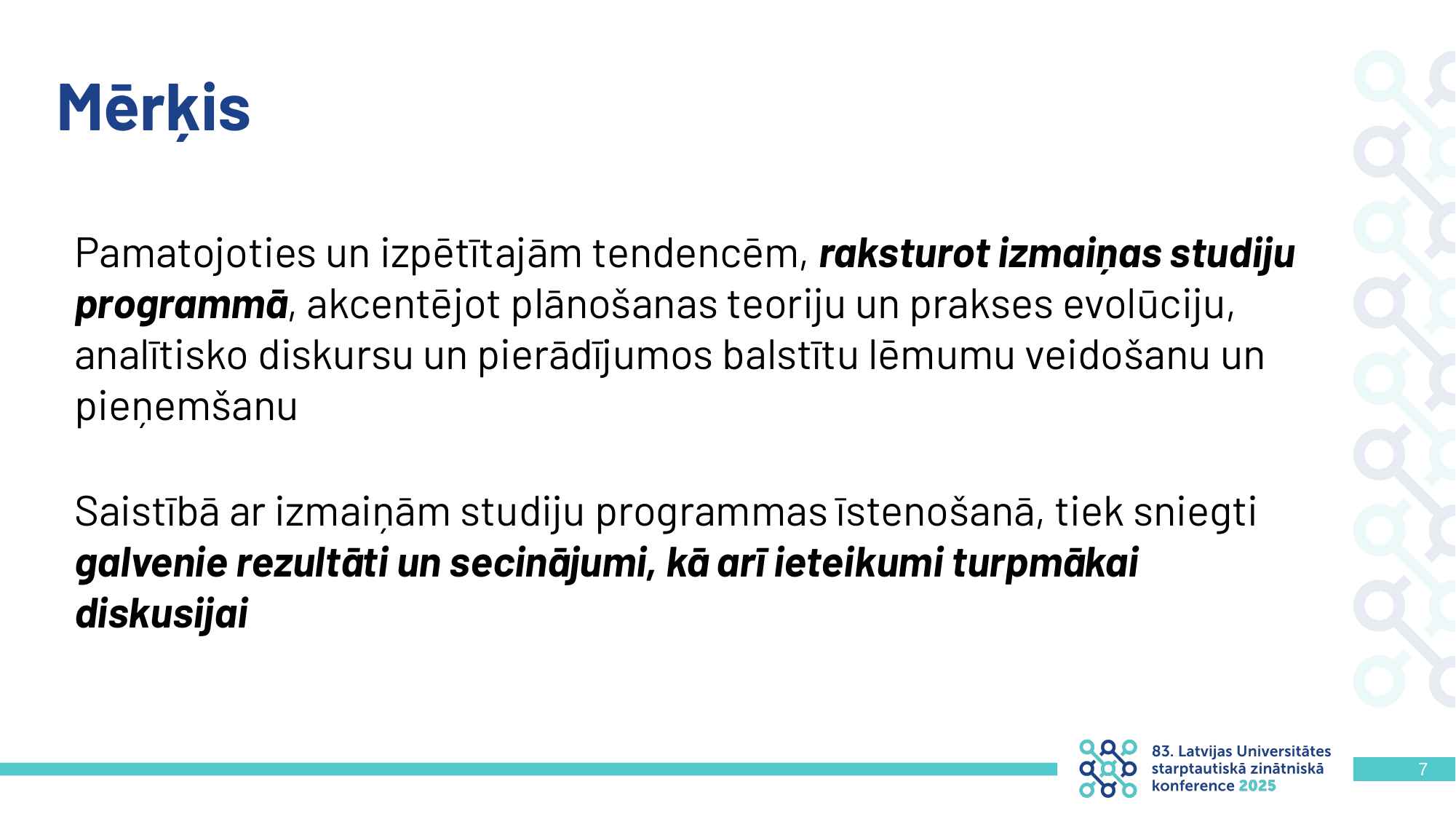

# Mērķis
Pamatojoties un izpētītajām tendencēm, raksturot izmaiņas studiju programmā, akcentējot plānošanas teoriju un prakses evolūciju, analītisko diskursu un pierādījumos balstītu lēmumu veidošanu un pieņemšanu
Saistībā ar izmaiņām studiju programmas īstenošanā, tiek sniegti galvenie rezultāti un secinājumi, kā arī ieteikumi turpmākai diskusijai
7